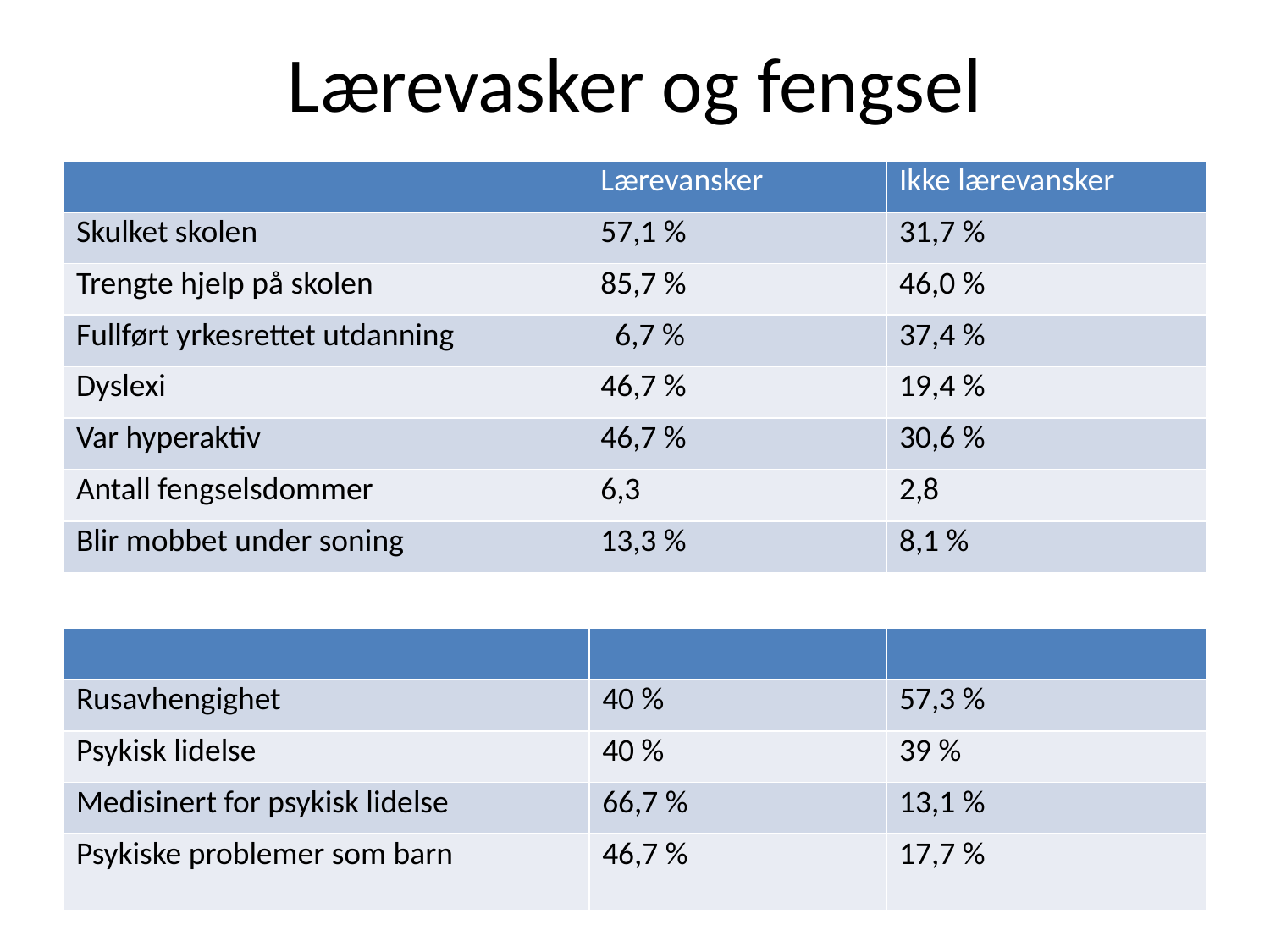

# Lærevasker og fengsel
|  | Lærevansker | Ikke lærevansker |
| --- | --- | --- |
| Skulket skolen | 57,1 % | 31,7 % |
| Trengte hjelp på skolen | 85,7 % | 46,0 % |
| Fullført yrkesrettet utdanning | 6,7 % | 37,4 % |
| Dyslexi | 46,7 % | 19,4 % |
| Var hyperaktiv | 46,7 % | 30,6 % |
| Antall fengselsdommer | 6,3 | 2,8 |
| Blir mobbet under soning | 13,3 % | 8,1 % |
|  |  |  |
| --- | --- | --- |
| Rusavhengighet | 40 % | 57,3 % |
| Psykisk lidelse | 40 % | 39 % |
| Medisinert for psykisk lidelse | 66,7 % | 13,1 % |
| Psykiske problemer som barn | 46,7 % | 17,7 % |